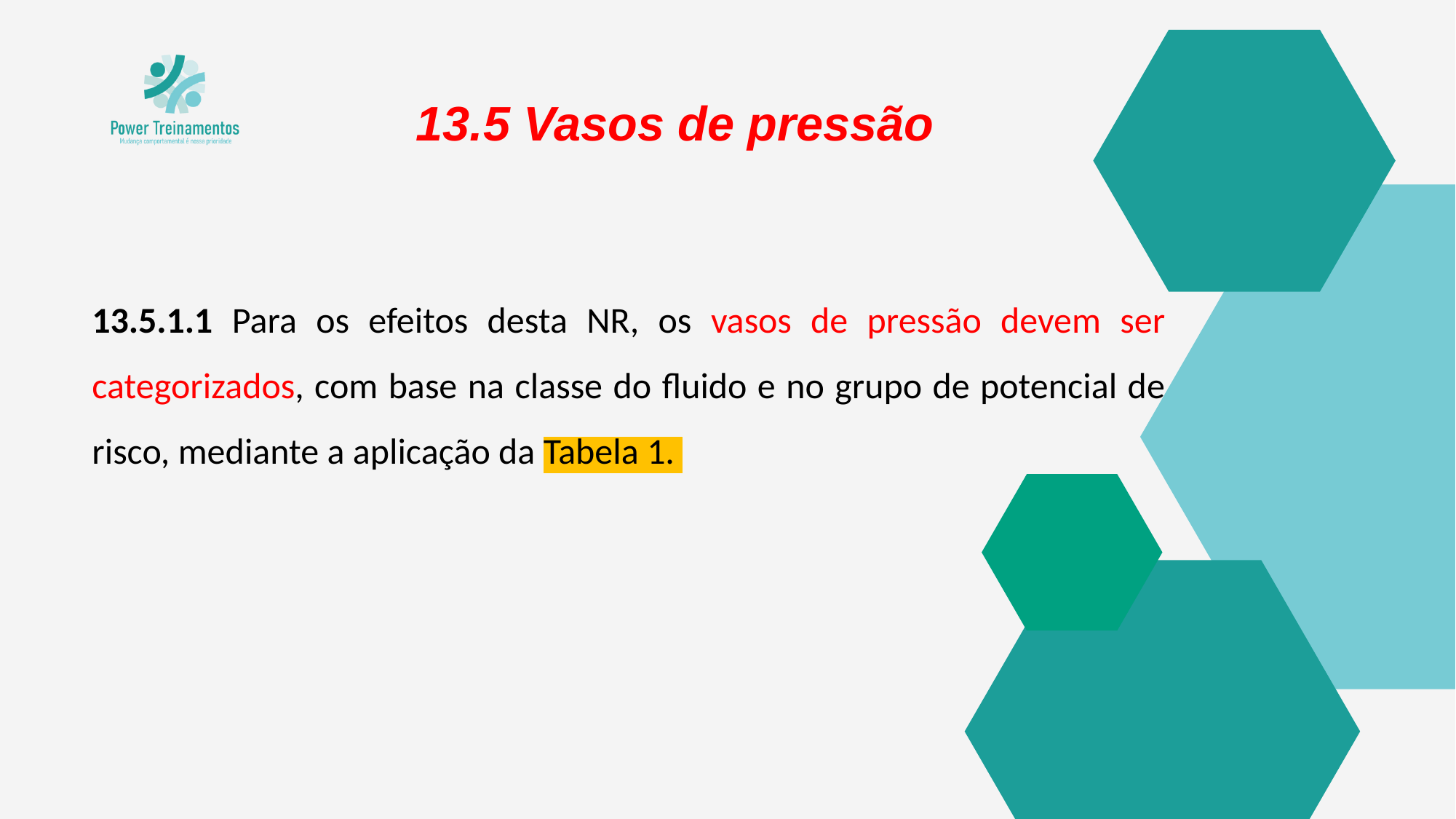

13.5 Vasos de pressão
13.5.1.1 Para os efeitos desta NR, os vasos de pressão devem ser categorizados, com base na classe do fluido e no grupo de potencial de risco, mediante a aplicação da Tabela 1.